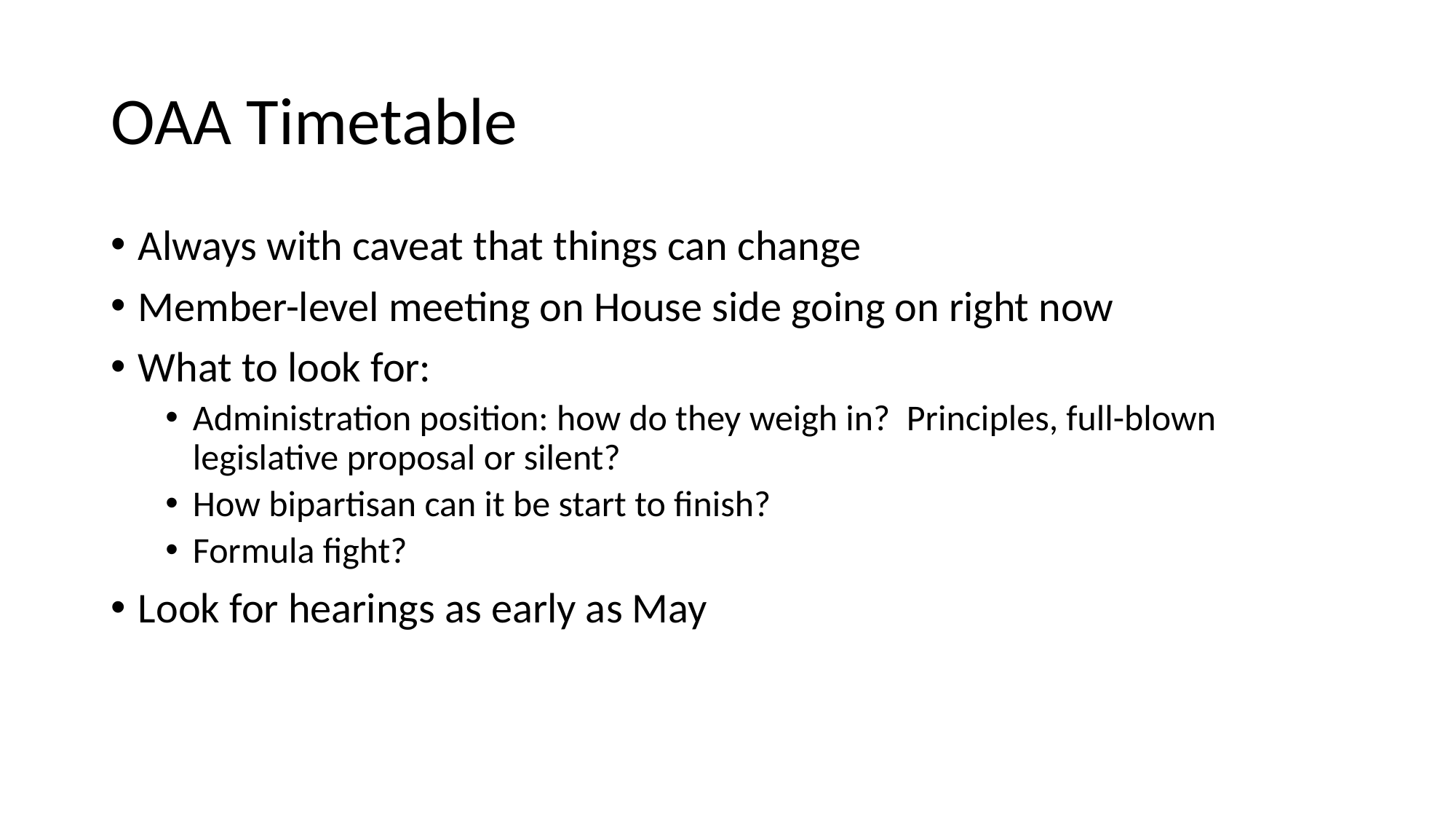

# OAA Timetable
Always with caveat that things can change
Member-level meeting on House side going on right now
What to look for:
Administration position: how do they weigh in?  Principles, full-blown legislative proposal or silent?
How bipartisan can it be start to finish?
Formula fight?
Look for hearings as early as May